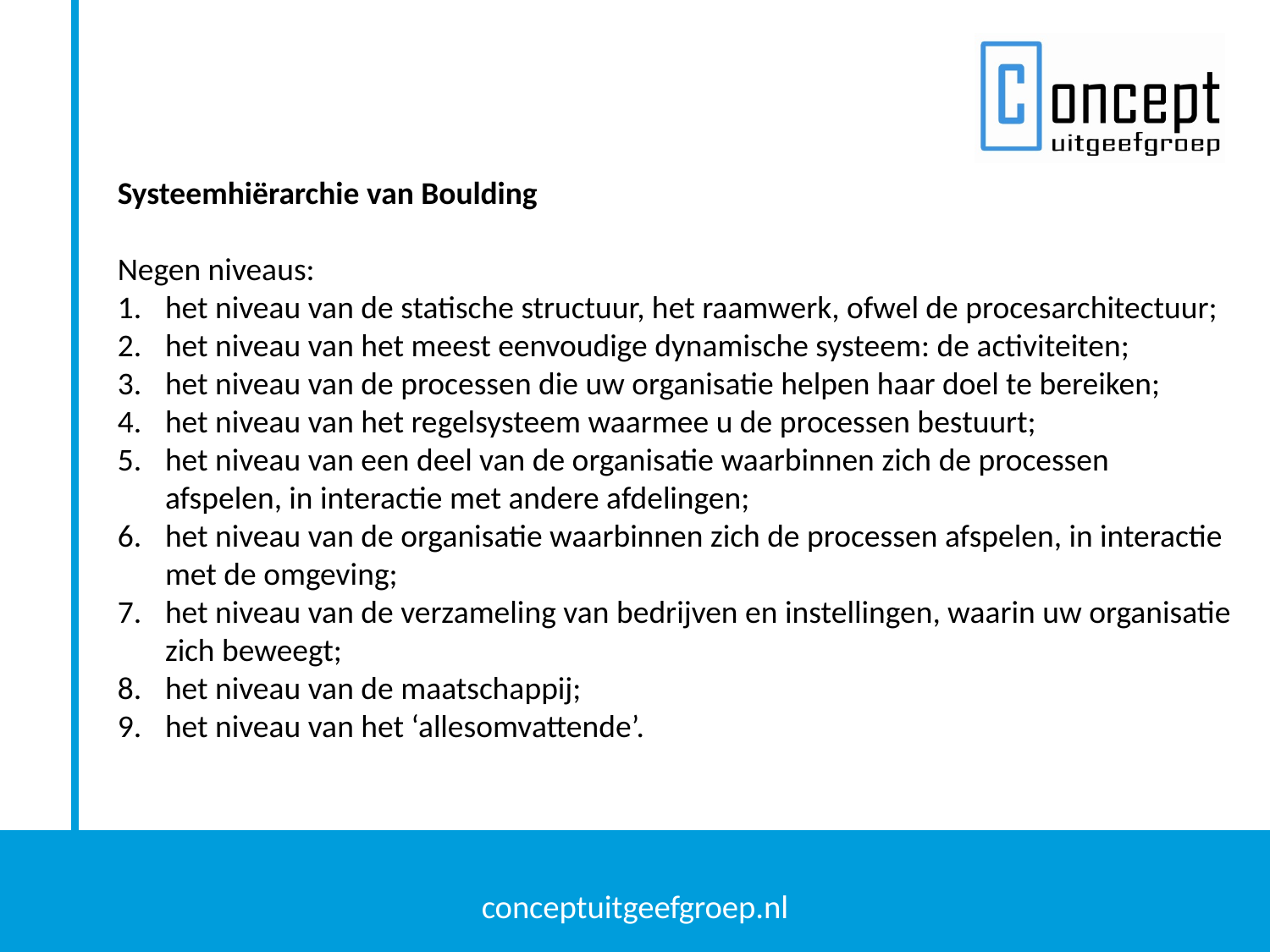

Systeemhiërarchie van Boulding

Negen niveaus:
het niveau van de statische structuur, het raamwerk, ofwel de procesarchitectuur;
het niveau van het meest eenvoudige dynamische systeem: de activiteiten;
het niveau van de processen die uw organisatie helpen haar doel te bereiken;
het niveau van het regelsysteem waarmee u de processen bestuurt;
het niveau van een deel van de organisatie waarbinnen zich de processen afspelen, in interactie met andere afdelingen;
het niveau van de organisatie waarbinnen zich de processen afspelen, in interactie met de omgeving;
het niveau van de verzameling van bedrijven en instellingen, waarin uw organisatie zich beweegt;
het niveau van de maatschappij;
het niveau van het ‘allesomvattende’.